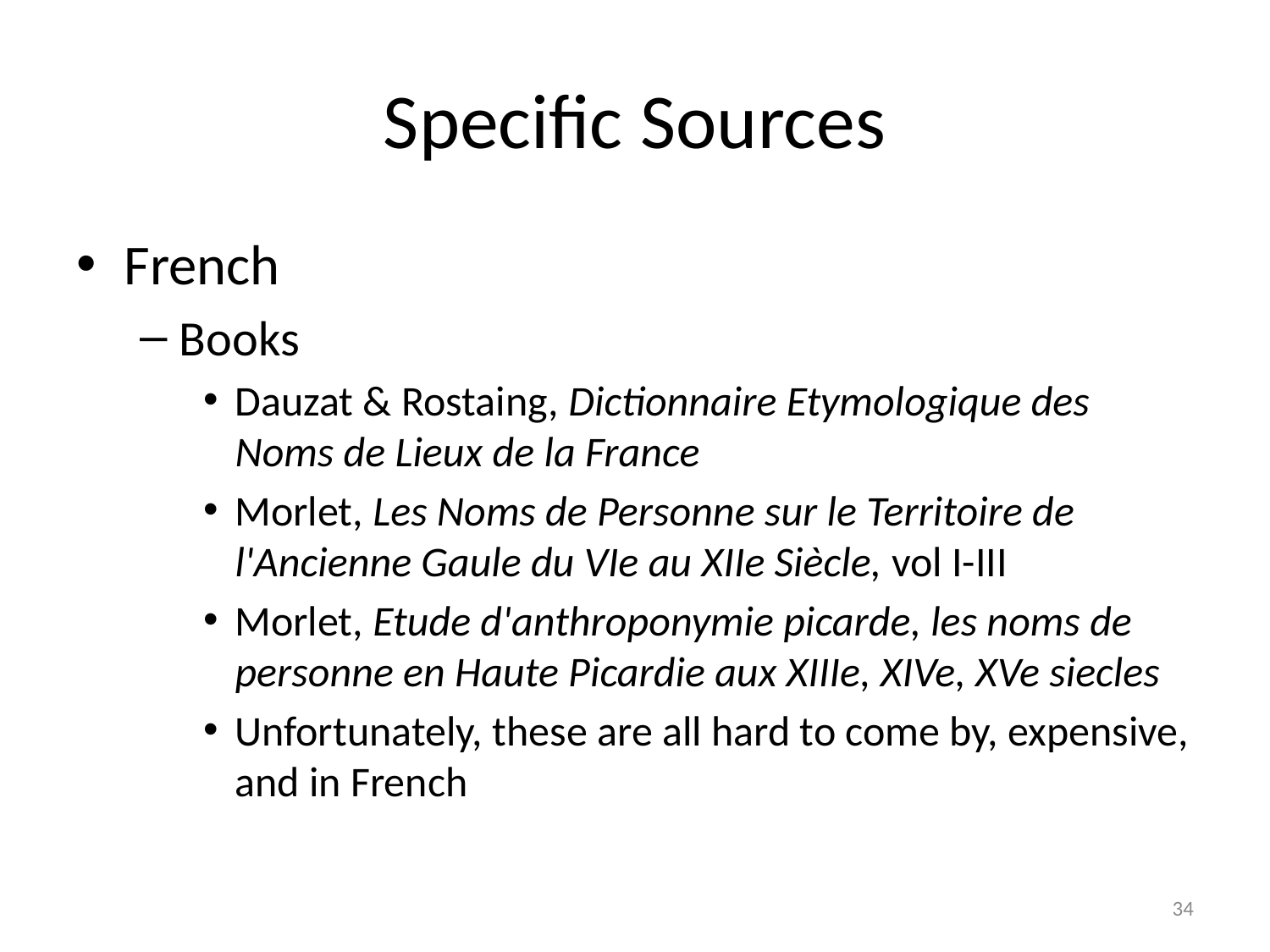

# Specific Sources
French
Books
Dauzat & Rostaing, Dictionnaire Etymologique des Noms de Lieux de la France
Morlet, Les Noms de Personne sur le Territoire de l'Ancienne Gaule du VIe au XIIe Siècle, vol I-III
Morlet, Etude d'anthroponymie picarde, les noms de personne en Haute Picardie aux XIIIe, XIVe, XVe siecles
Unfortunately, these are all hard to come by, expensive, and in French
34